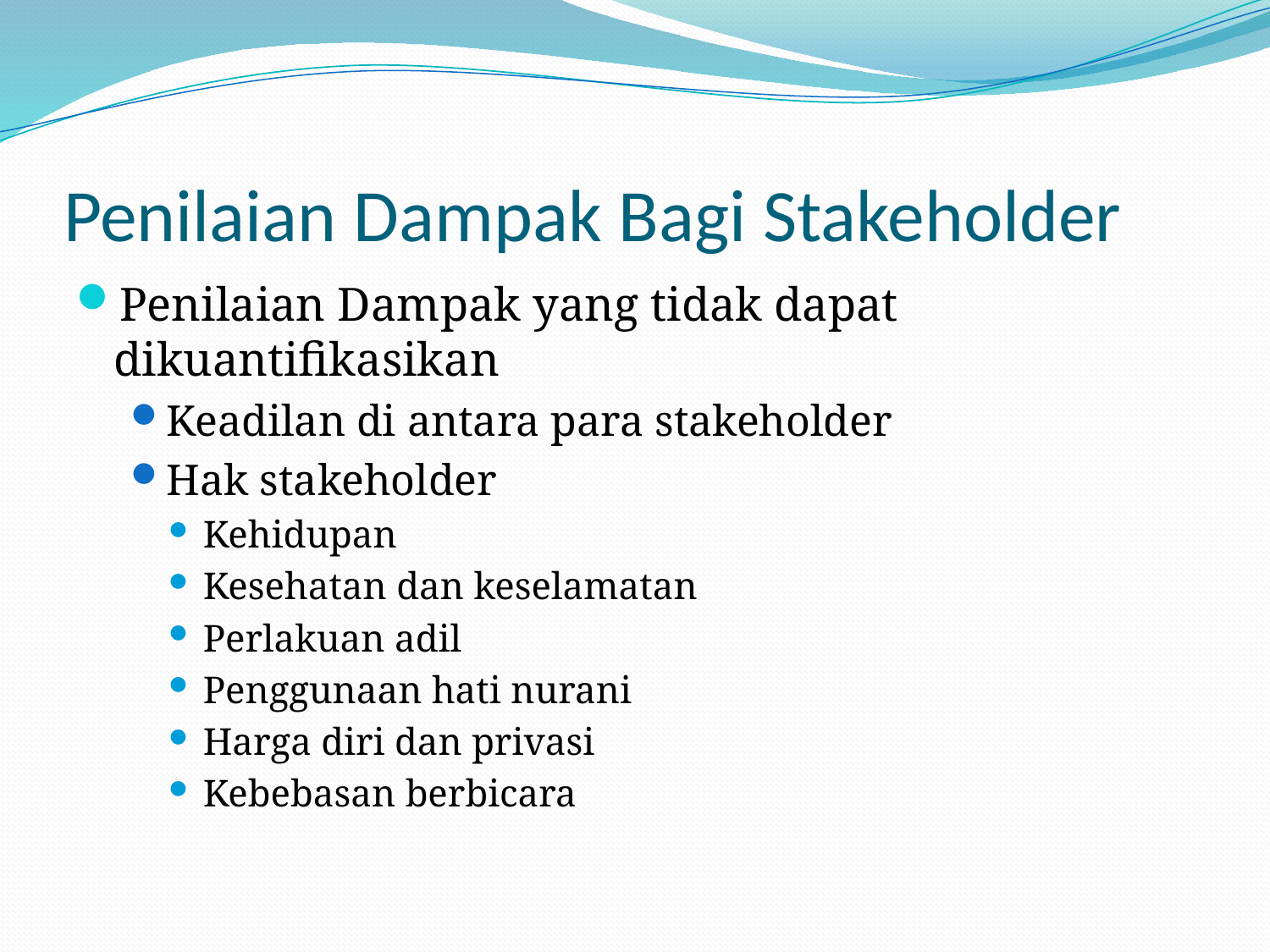

# Penilaian Dampak Bagi Stakeholder
Penilaian Dampak yang tidak dapat dikuantifikasikan
Keadilan di antara para stakeholder
Hak stakeholder
Kehidupan
Kesehatan dan keselamatan
Perlakuan adil
Penggunaan hati nurani
Harga diri dan privasi
Kebebasan berbicara